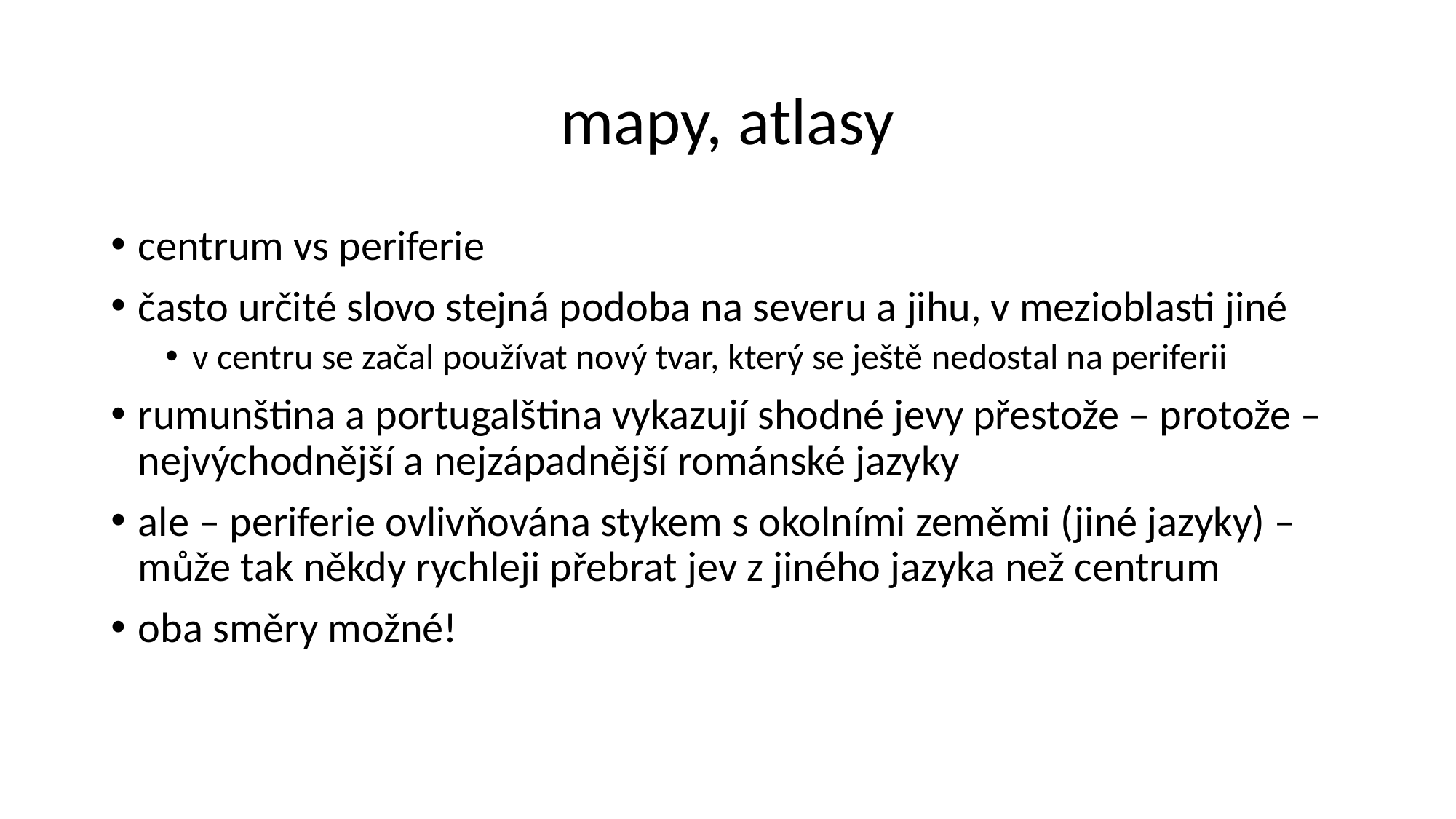

# mapy, atlasy
centrum vs periferie
často určité slovo stejná podoba na severu a jihu, v mezioblasti jiné
v centru se začal používat nový tvar, který se ještě nedostal na periferii
rumunština a portugalština vykazují shodné jevy přestože – protože – nejvýchodnější a nejzápadnější románské jazyky
ale – periferie ovlivňována stykem s okolními zeměmi (jiné jazyky) – může tak někdy rychleji přebrat jev z jiného jazyka než centrum
oba směry možné!